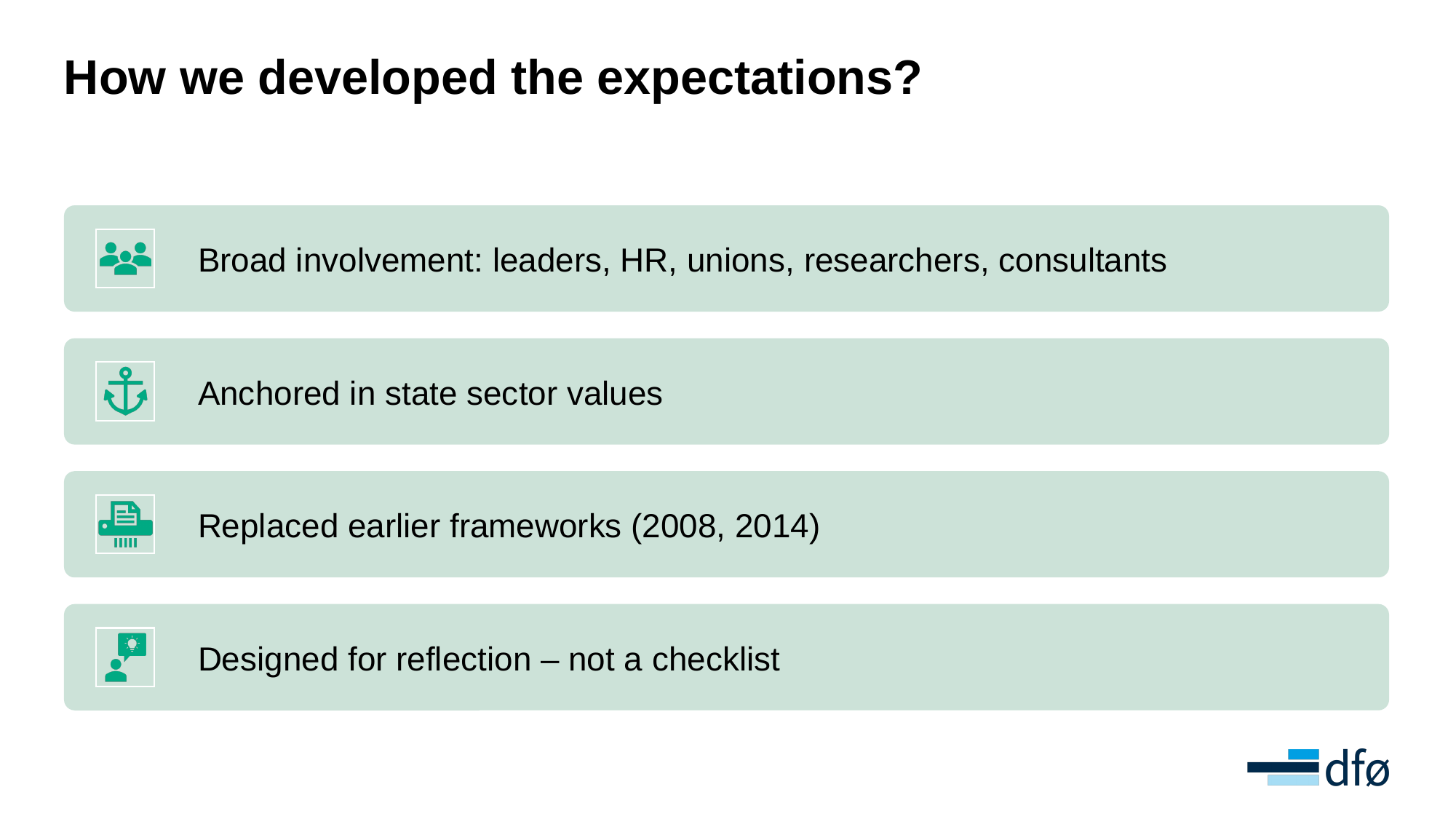

# How we developed the expectations?
Broad involvement: leaders, HR, unions, researchers, consultants
Anchored in state sector values
Replaced earlier frameworks (2008, 2014)
Designed for reflection – not a checklist